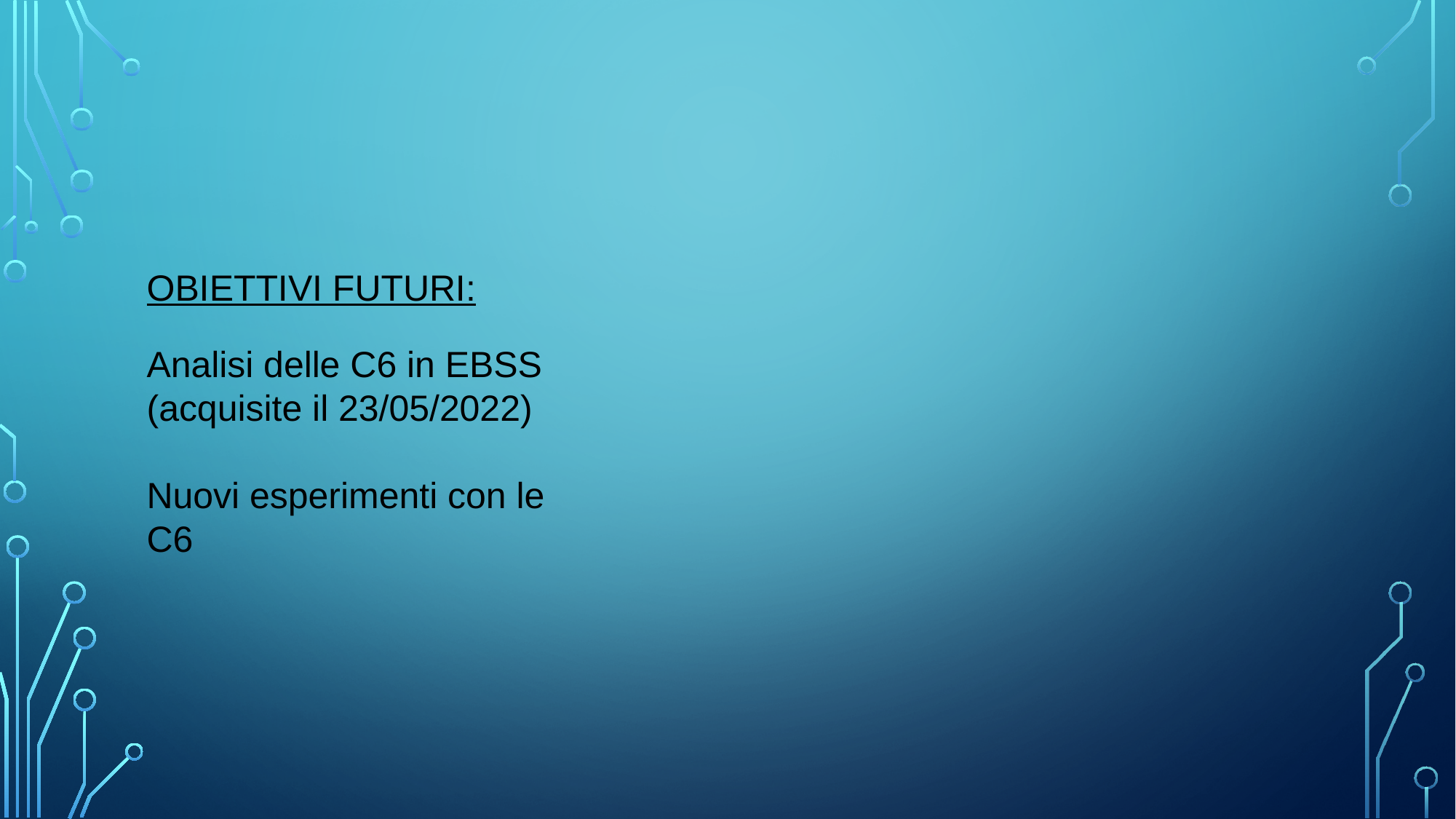

OBIETTIVI FUTURI:

Analisi delle C6 in EBSS (acquisite il 23/05/2022)

Nuovi esperimenti con le C6